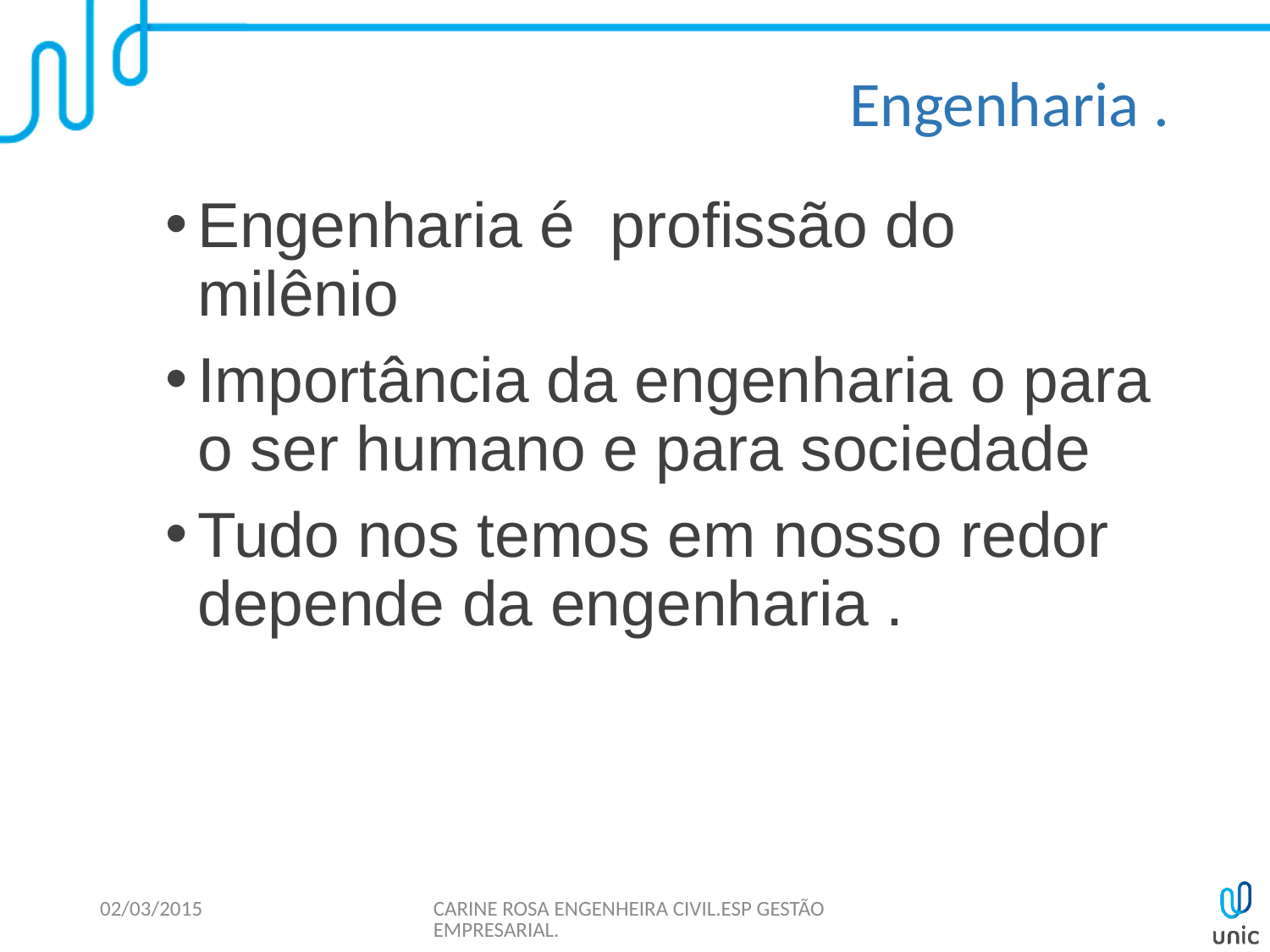

# Engenharia .
Engenharia é  profissão do milênio
Importância da engenharia o para o ser humano e para sociedade
Tudo nos temos em nosso redor depende da engenharia .

02/03/2015
CARINE ROSA ENGENHEIRA CIVIL.ESP GESTÃO EMPRESARIAL.